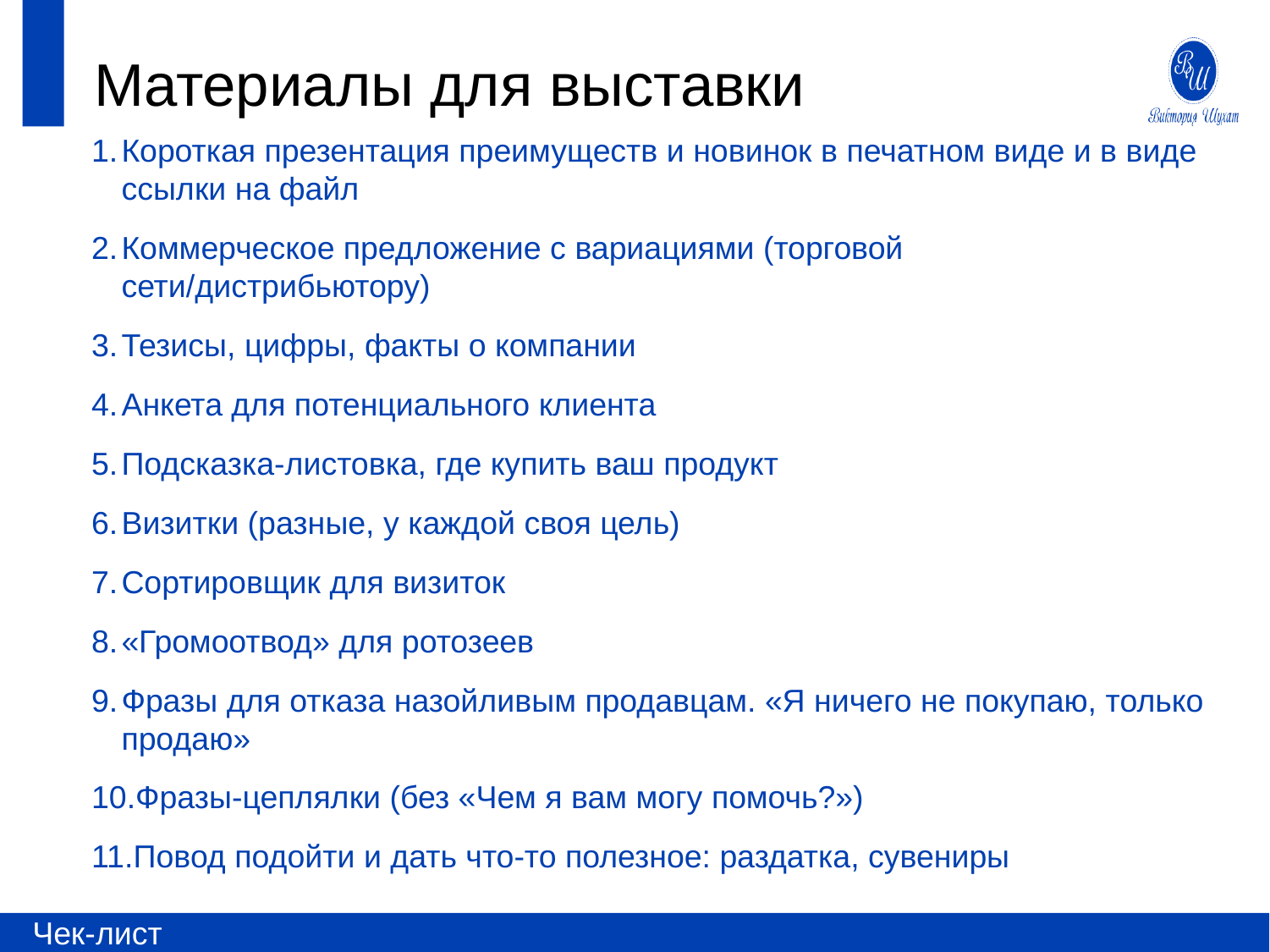

# Материалы для выставки
Короткая презентация преимуществ и новинок в печатном виде и в виде ссылки на файл
Коммерческое предложение с вариациями (торговой сети/дистрибьютору)
Тезисы, цифры, факты о компании
Анкета для потенциального клиента
Подсказка-листовка, где купить ваш продукт
Визитки (разные, у каждой своя цель)
Сортировщик для визиток
«Громоотвод» для ротозеев
Фразы для отказа назойливым продавцам. «Я ничего не покупаю, только продаю»
Фразы-цеплялки (без «Чем я вам могу помочь?»)
Повод подойти и дать что-то полезное: раздатка, сувениры
Чек-лист
Чек-лист